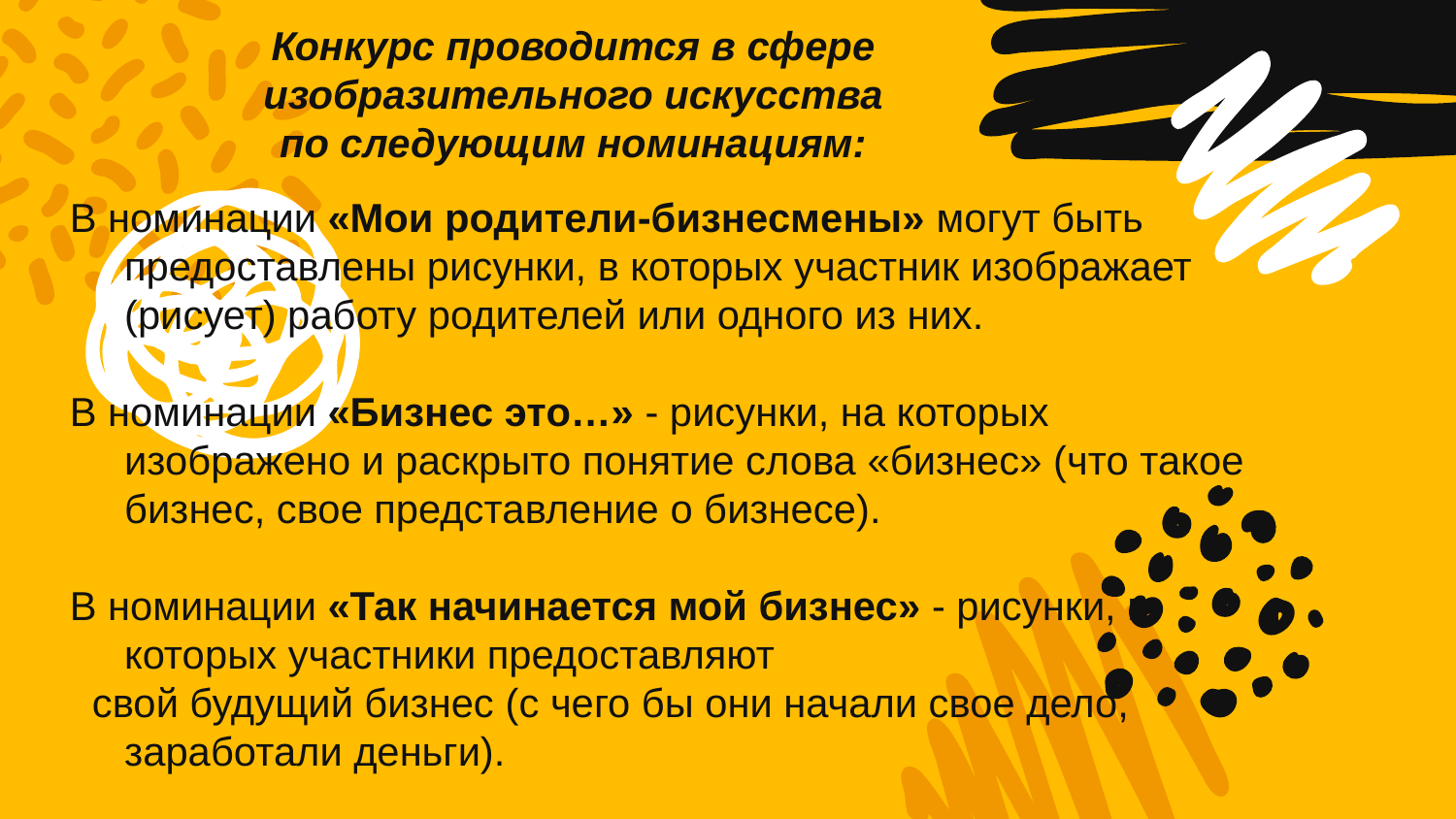

# Конкурс проводится в сфере изобразительного искусства по следующим номинациям:
В номинации «Мои родители-бизнесмены» могут быть предоставлены рисунки, в которых участник изображает (рисует) работу родителей или одного из них.

В номинации «Бизнес это…» - рисунки, на которых изображено и раскрыто понятие слова «бизнес» (что такое бизнес, свое представление о бизнесе).

В номинации «Так начинается мой бизнес» - рисунки, в которых участники предоставляют
  свой будущий бизнес (с чего бы они начали свое дело, заработали деньги).